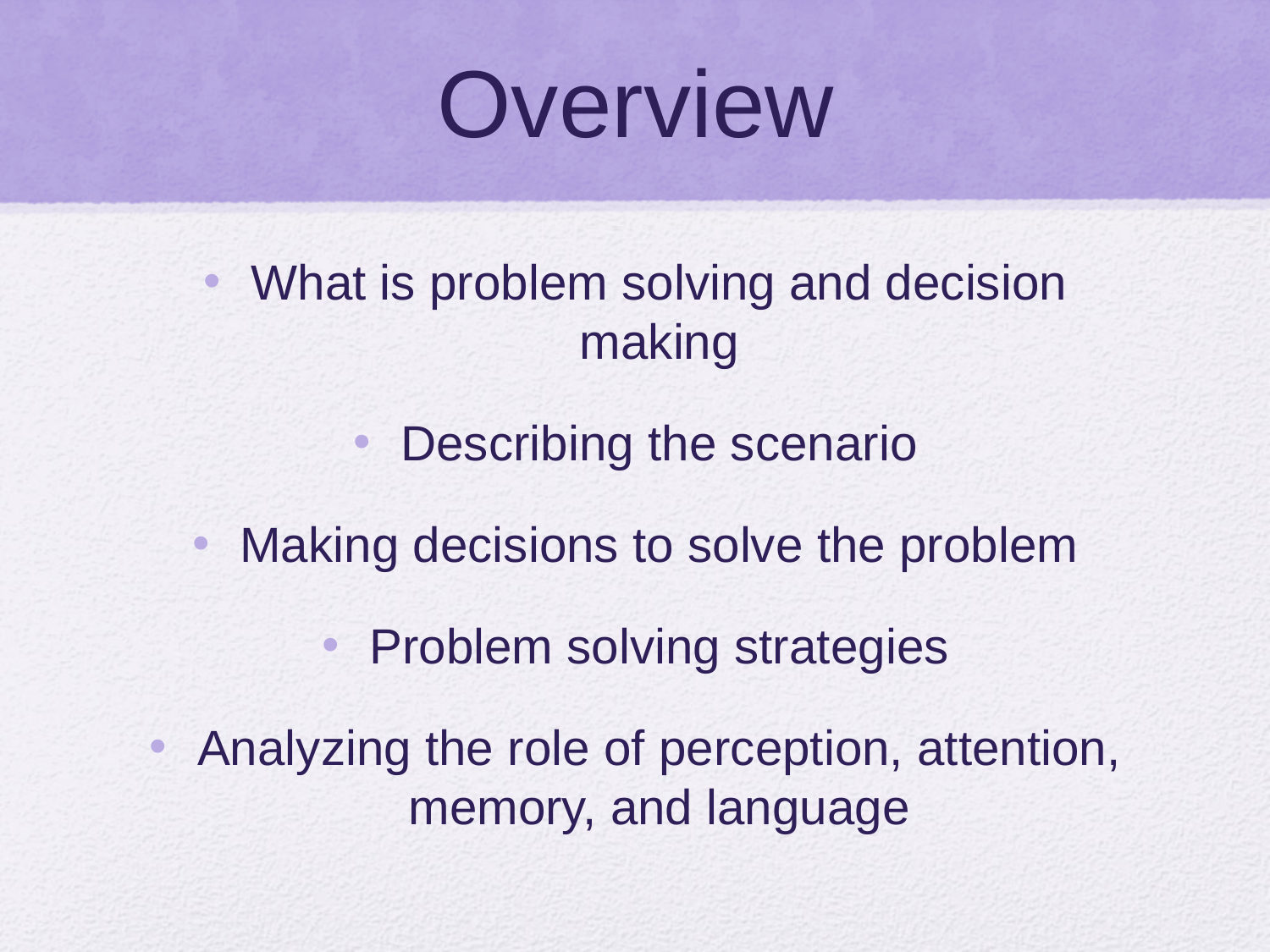

# Overview
What is problem solving and decision making
Describing the scenario
Making decisions to solve the problem
Problem solving strategies
Analyzing the role of perception, attention, memory, and language